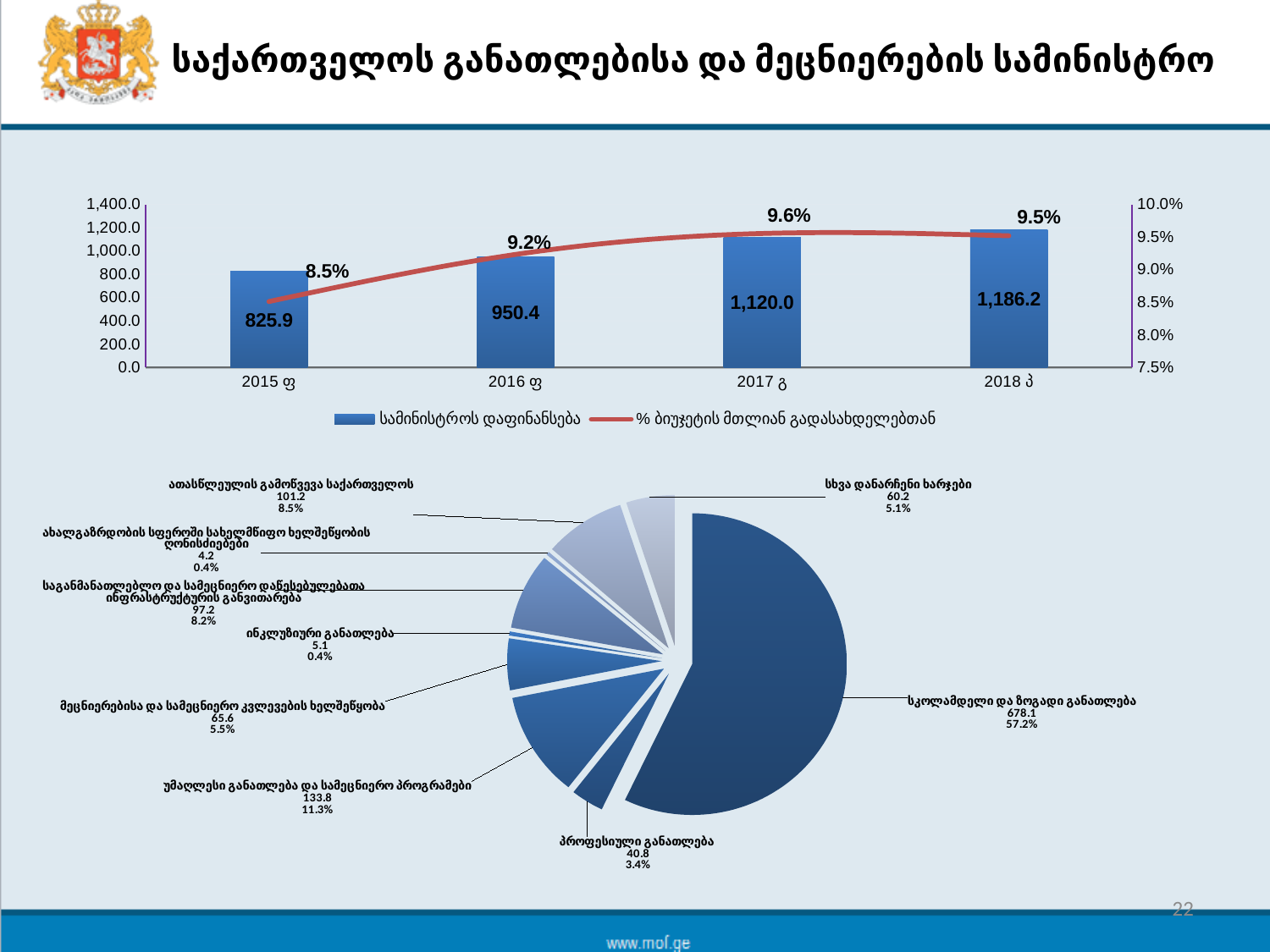

# საქართველოს განათლებისა და მეცნიერების სამინისტრო

### Chart

| Category | სამინისტროს დაფინანსება | % ბიუჯეტის მთლიან გადასახდელებთან |
|---|---|---|
| 2015 ფ | 825.9 | 0.0851171275159485 |
| 2016 ფ | 950.4 | 0.09234177338178426 |
| 2017 გ | 1120.0 | 0.09555926700922956 |
| 2018 პ | 1186.2 | 0.09520446245836511 |

### Chart

| Category |  |  |  |  |
|---|---|---|---|---|
| სკოლამდელი და ზოგადი განათლება | 678.1 | 0.571657393356938 | 678.1 | 0.571657393356938 |
| პროფესიული განათლება  | 40.8 | 0.034395548811330286 | 40.8 | 0.034395548811330286 |
| უმაღლესი განათლება და სამეცნიერო პროგრამები | 133.8 | 0.11279716742539199 | 133.8 | 0.11279716742539199 |
| მეცნიერებისა და სამეცნიერო კვლევების ხელშეწყობა | 65.6 | 0.05530264710841341 | 65.6 | 0.05530264710841341 |
| ინკლუზიური განათლება | 5.1 | 0.004299443601416286 | 5.1 | 0.004299443601416286 |
| საგანმანათლებლო და სამეცნიერო დაწესებულებათა ინფრასტრუქტურის განვითარება | 97.2 | 0.08194233687405157 | 97.2 | 0.08194233687405157 |
| ახალგაზრდობის სფეროში სახელმწიფო ხელშეწყობის ღონისძიებები | 4.2 | 0.003540718259989883 | 4.2 | 0.003540718259989883 |
| ათასწლეულის გამოწვევა საქართველოს | 101.2 | 0.08531444950261337 | 101.2 | 0.08531444950261337 |
| სხვა დანარჩენი ხარჯები | 60.199999999999974 | 0.05075029505985497 | 60.199999999999974 | 0.05075029505985497 |
22